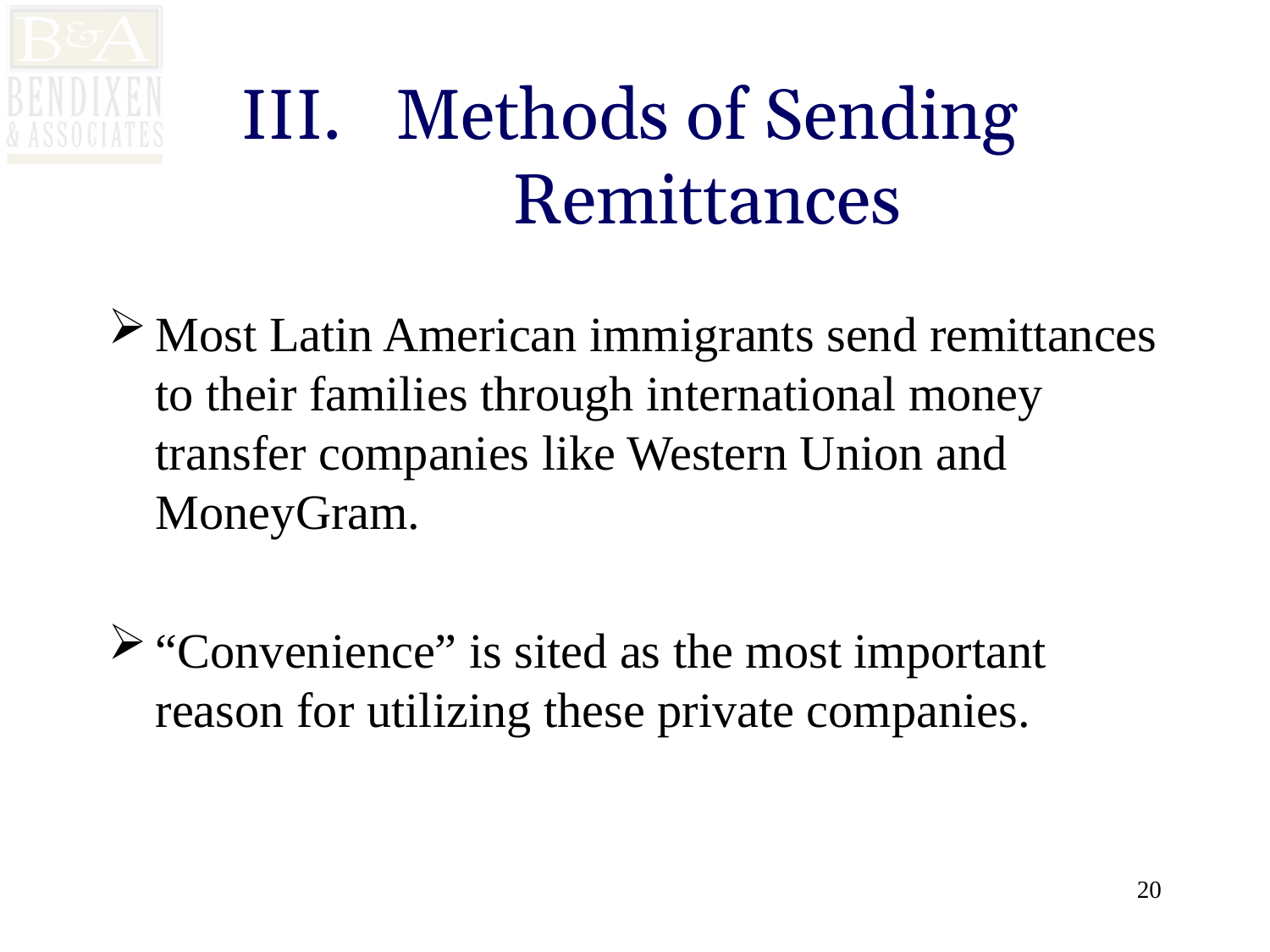

# Methods of Sending Remittances
Most Latin American immigrants send remittances to their families through international money transfer companies like Western Union and MoneyGram.

“Convenience” is sited as the most important reason for utilizing these private companies.

20